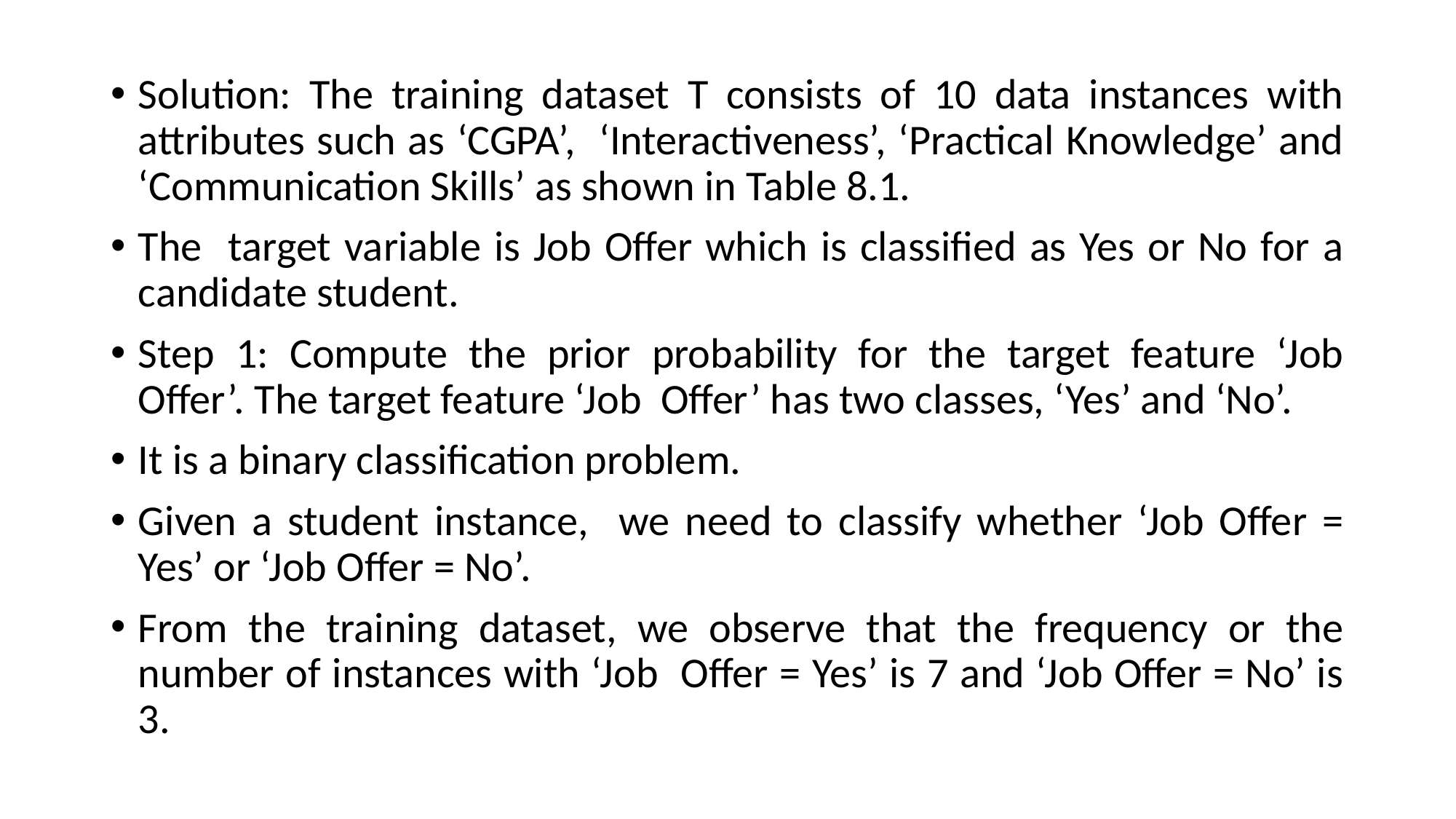

Solution: The training dataset T consists of 10 data instances with attributes such as ‘CGPA’,  ‘Interactiveness’, ‘Practical Knowledge’ and ‘Communication Skills’ as shown in Table 8.1.
The  target variable is Job Offer which is classified as Yes or No for a candidate student.
Step 1: Compute the prior probability for the target feature ‘Job Offer’. The target feature ‘Job  Offer’ has two classes, ‘Yes’ and ‘No’.
It is a binary classification problem.
Given a student instance,  we need to classify whether ‘Job Offer = Yes’ or ‘Job Offer = No’.
From the training dataset, we observe that the frequency or the number of instances with ‘Job  Offer = Yes’ is 7 and ‘Job Offer = No’ is 3.